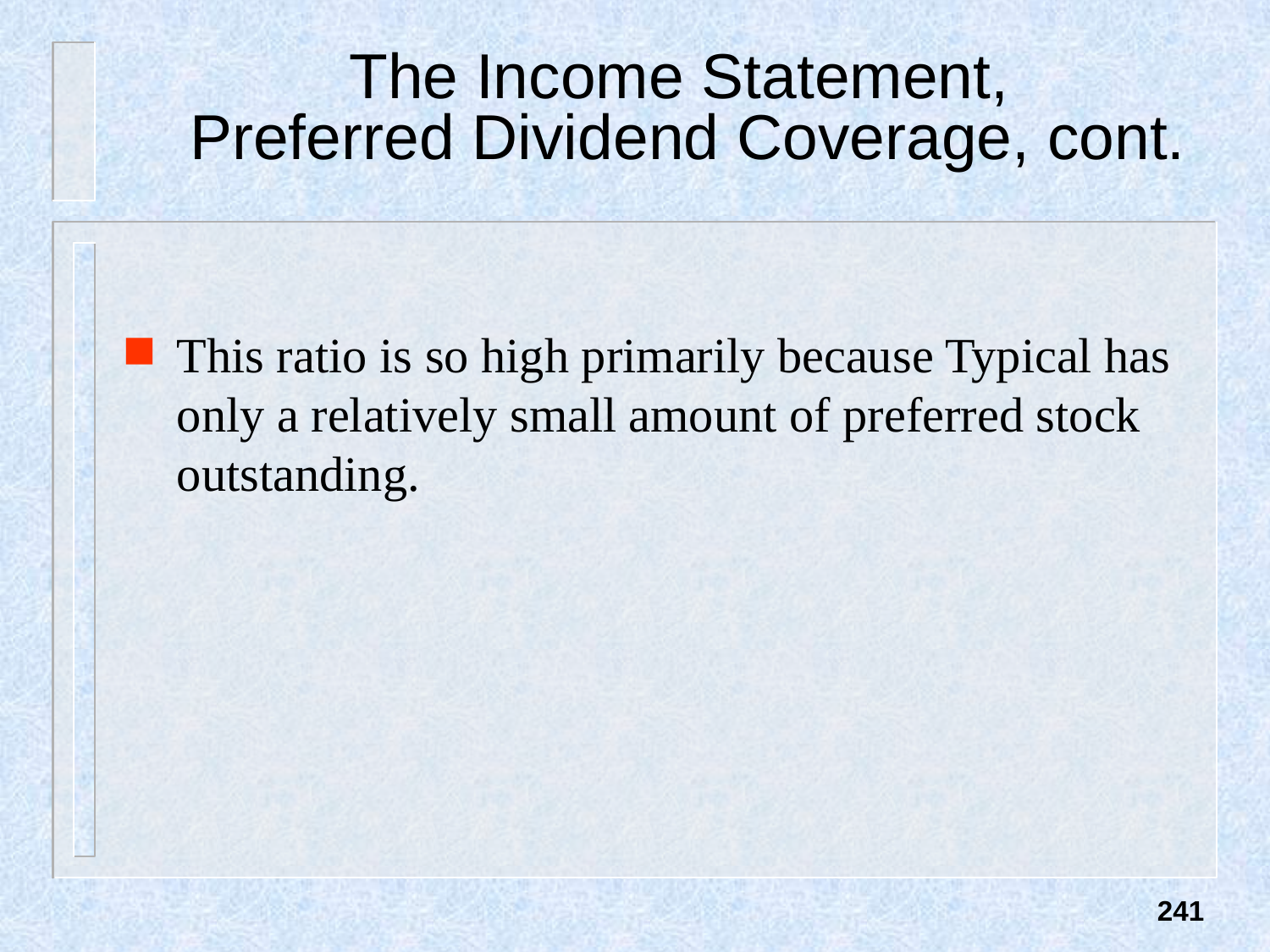

# The Income Statement, Preferred Dividend Coverage, cont.
This ratio is so high primarily because Typical has only a relatively small amount of preferred stock outstanding.
241